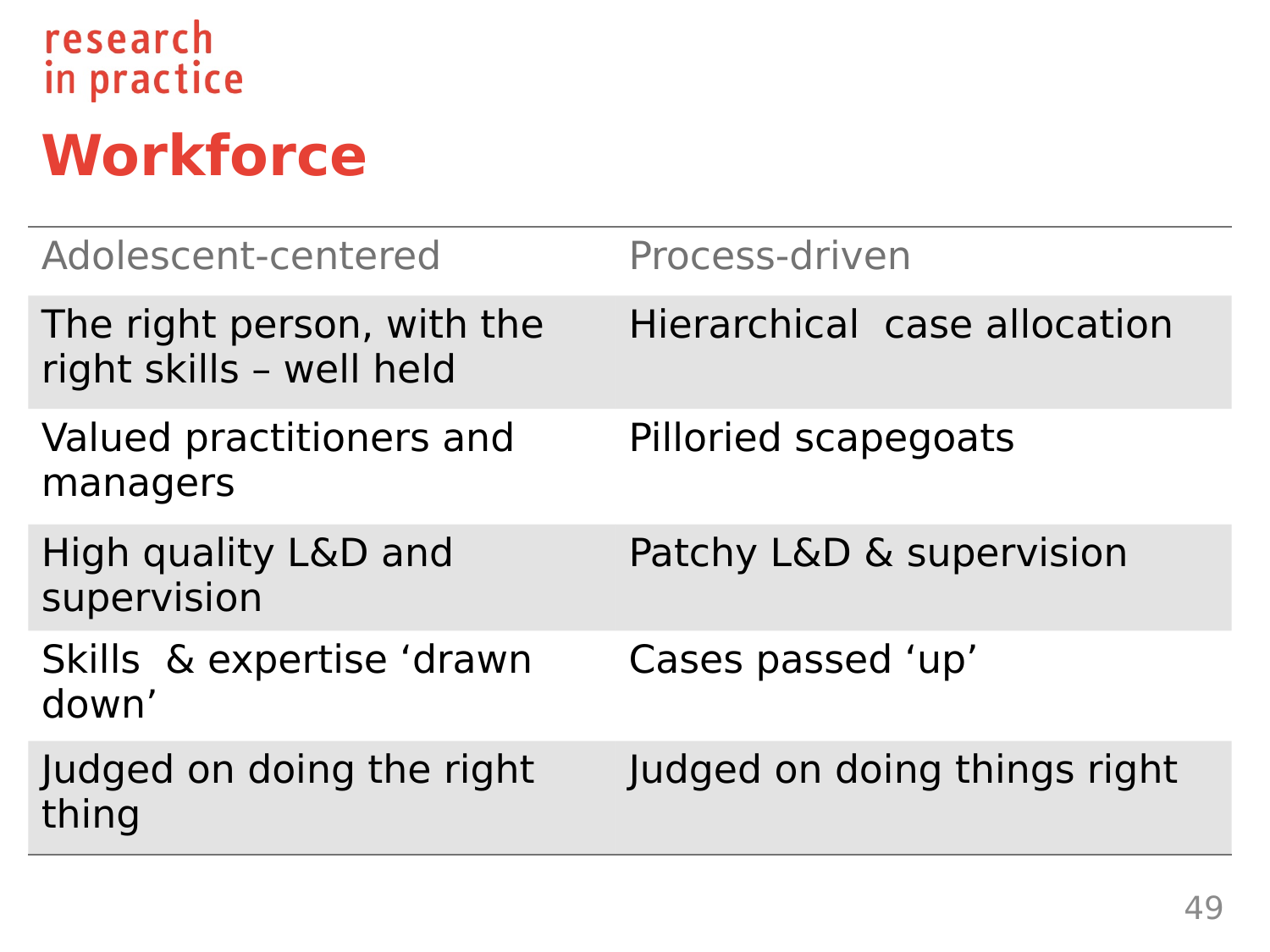

# Workforce
| Adolescent-centered | Process-driven |
| --- | --- |
| The right person, with the right skills – well held | Hierarchical case allocation |
| Valued practitioners and managers | Pilloried scapegoats |
| High quality L&D and supervision | Patchy L&D & supervision |
| Skills & expertise ‘drawn down’ | Cases passed ‘up’ |
| Judged on doing the right thing | Judged on doing things right |
49